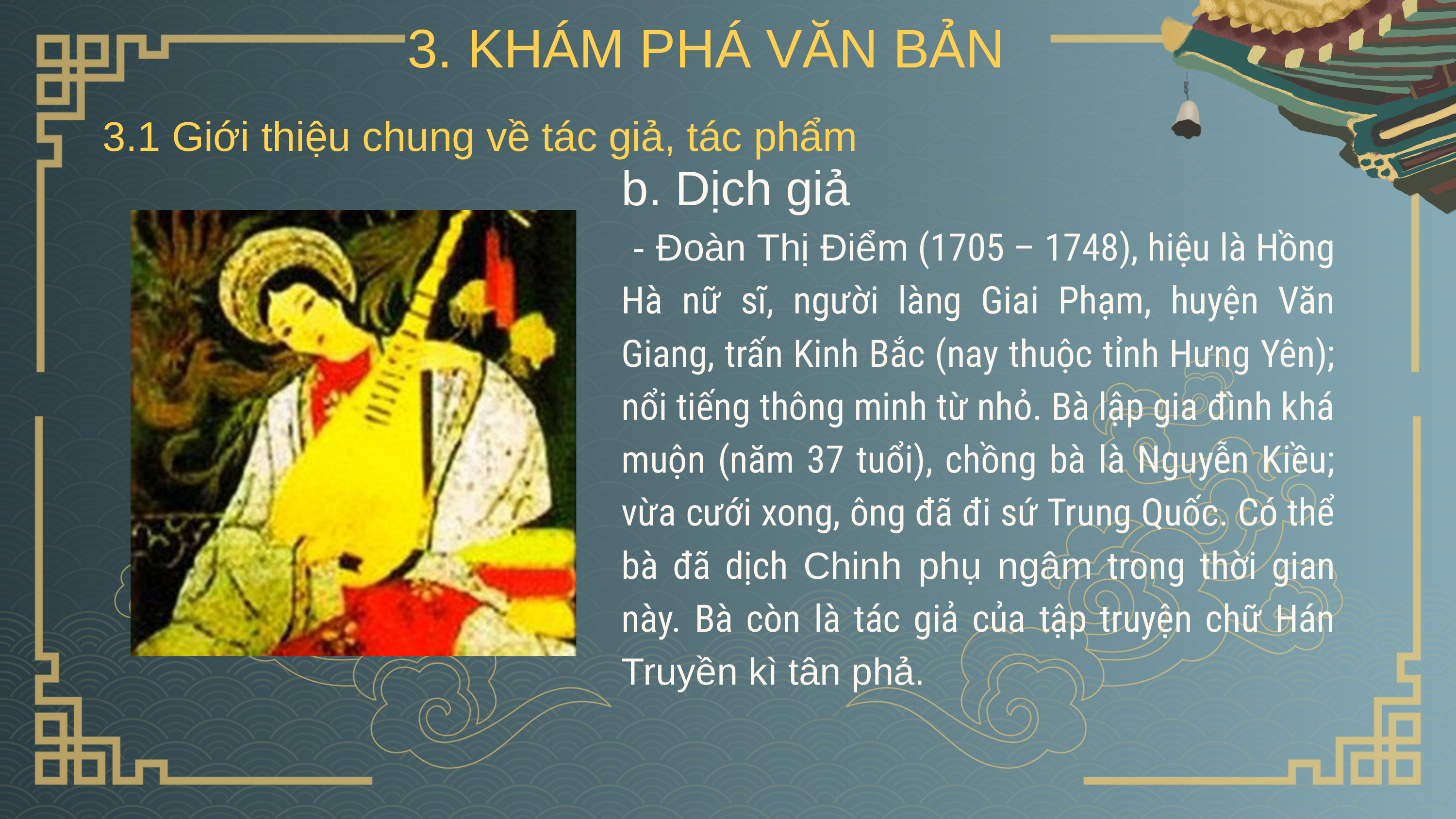

3. KHÁM PHÁ VĂN BẢN
3.1 Giới thiệu chung về tác giả, tác phẩm
b. Dịch giả
 - Đoàn Thị Điểm (1705 – 1748), hiệu là Hồng Hà nữ sĩ, người làng Giai Phạm, huyện Văn Giang, trấn Kinh Bắc (nay thuộc tỉnh Hưng Yên); nổi tiếng thông minh từ nhỏ. Bà lập gia đình khá muộn (năm 37 tuổi), chồng bà là Nguyễn Kiều; vừa cưới xong, ông đã đi sứ Trung Quốc. Có thể bà đã dịch Chinh phụ ngâm trong thời gian này. Bà còn là tác giả của tập truyện chữ Hán Truyền kì tân phả.